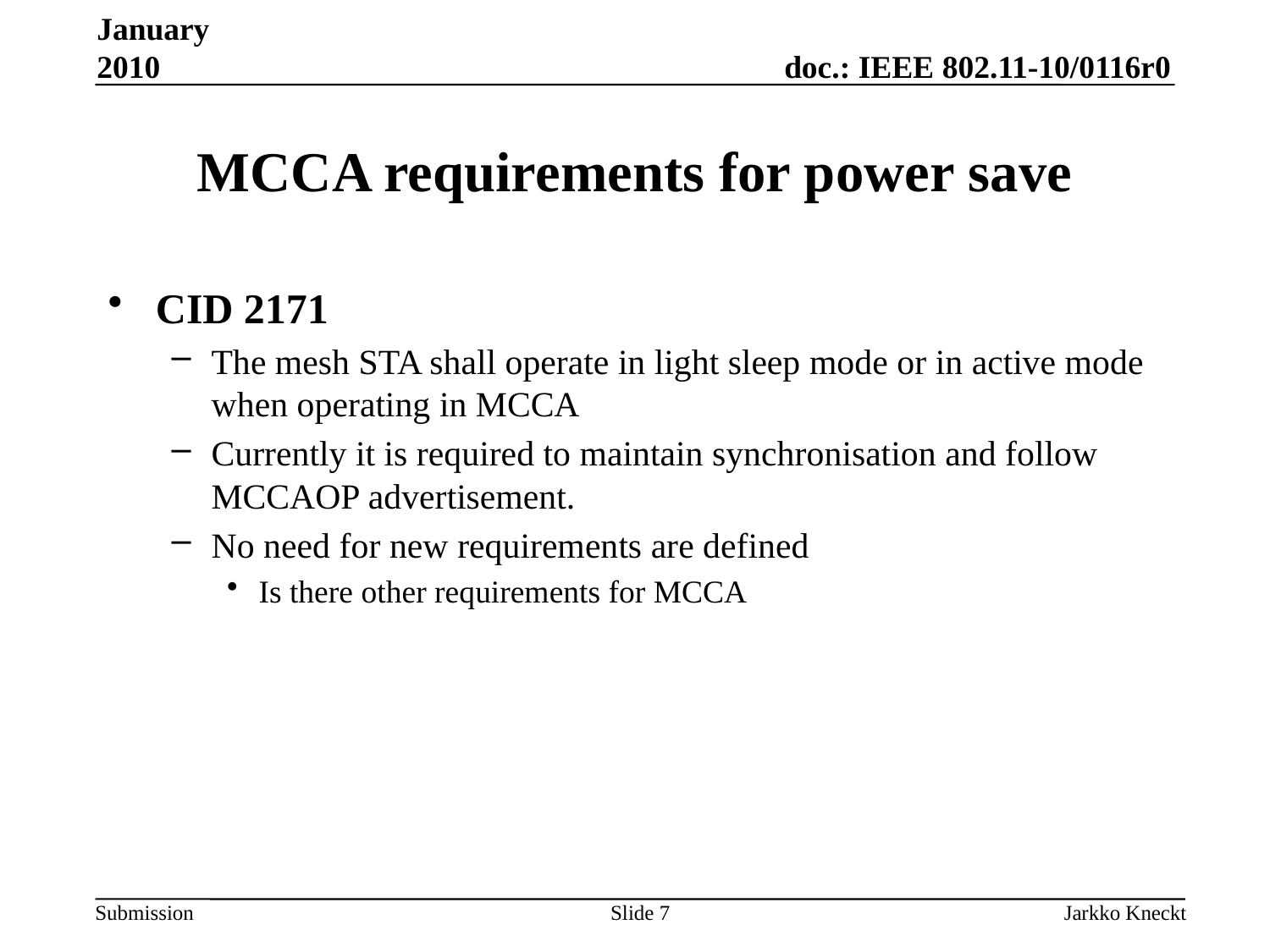

January 2010
# MCCA requirements for power save
CID 2171
The mesh STA shall operate in light sleep mode or in active mode when operating in MCCA
Currently it is required to maintain synchronisation and follow MCCAOP advertisement.
No need for new requirements are defined
Is there other requirements for MCCA

Slide 7
Jarkko Kneckt